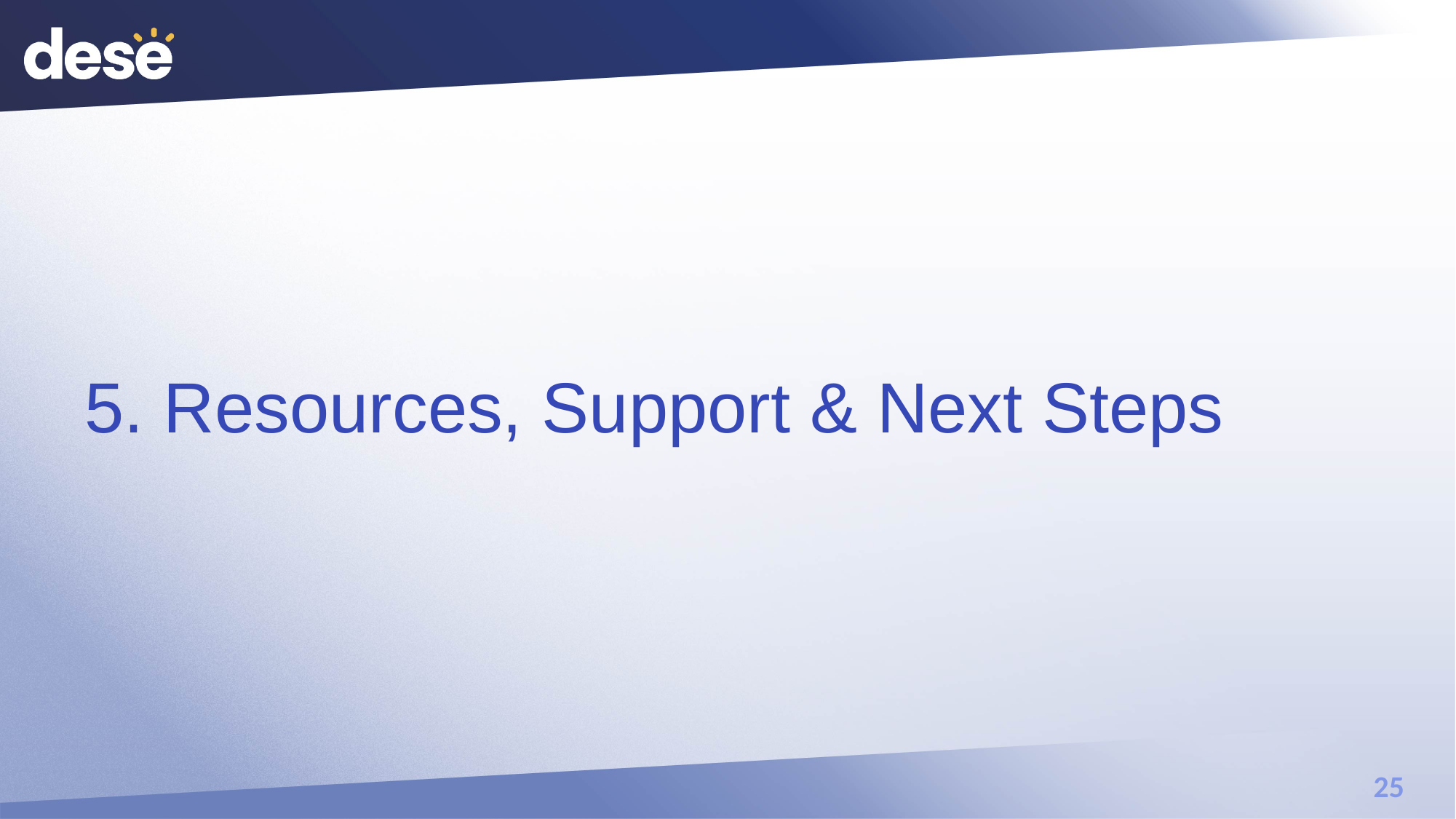

# 5. Resources, Support & Next Steps